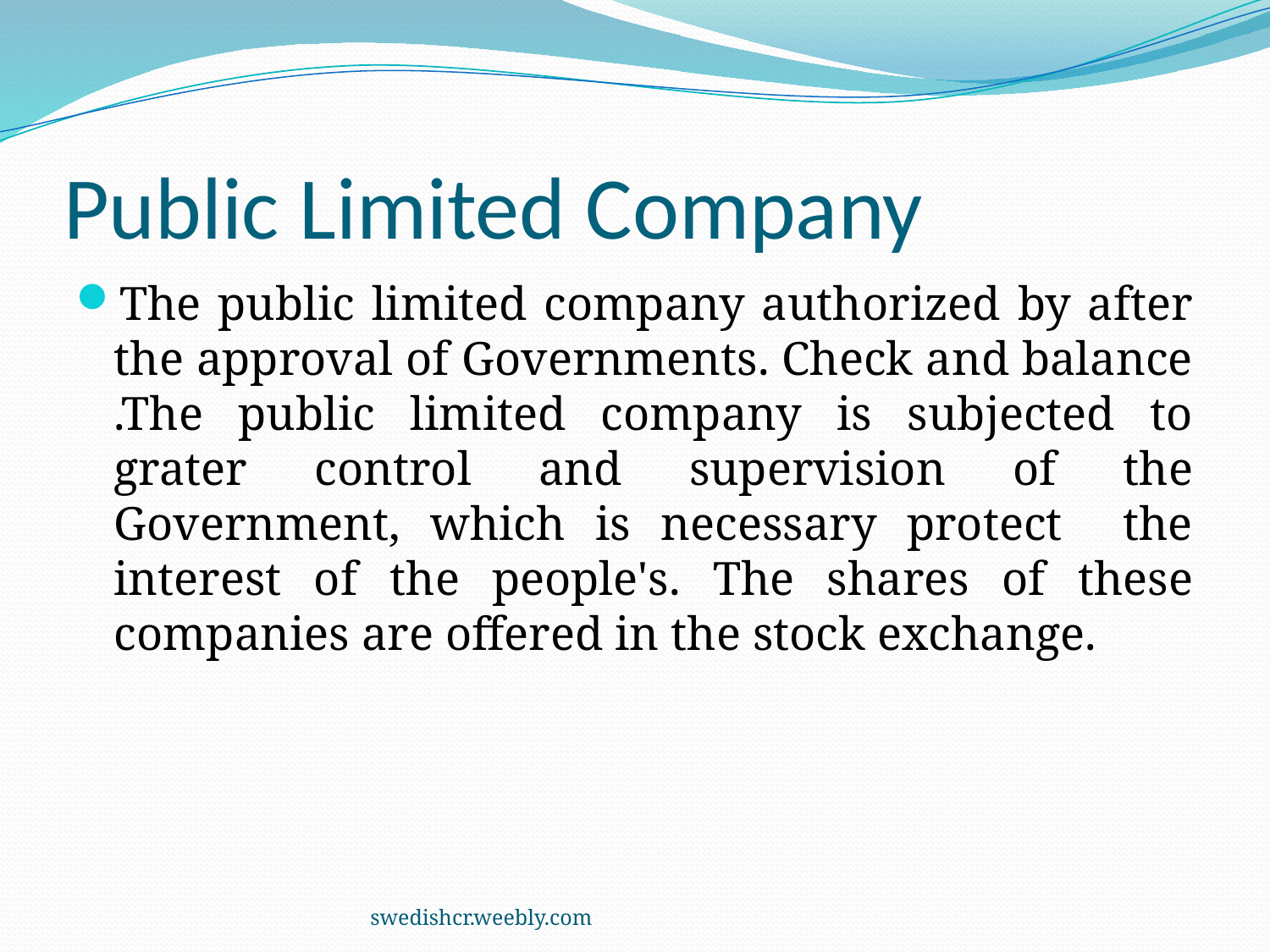

# Public Limited Company
The public limited company authorized by after the approval of Governments. Check and balance .The public limited company is subjected to grater control and supervision of the Government, which is necessary protect  the interest of the people's. The shares of these companies are offered in the stock exchange.
swedishcr.weebly.com